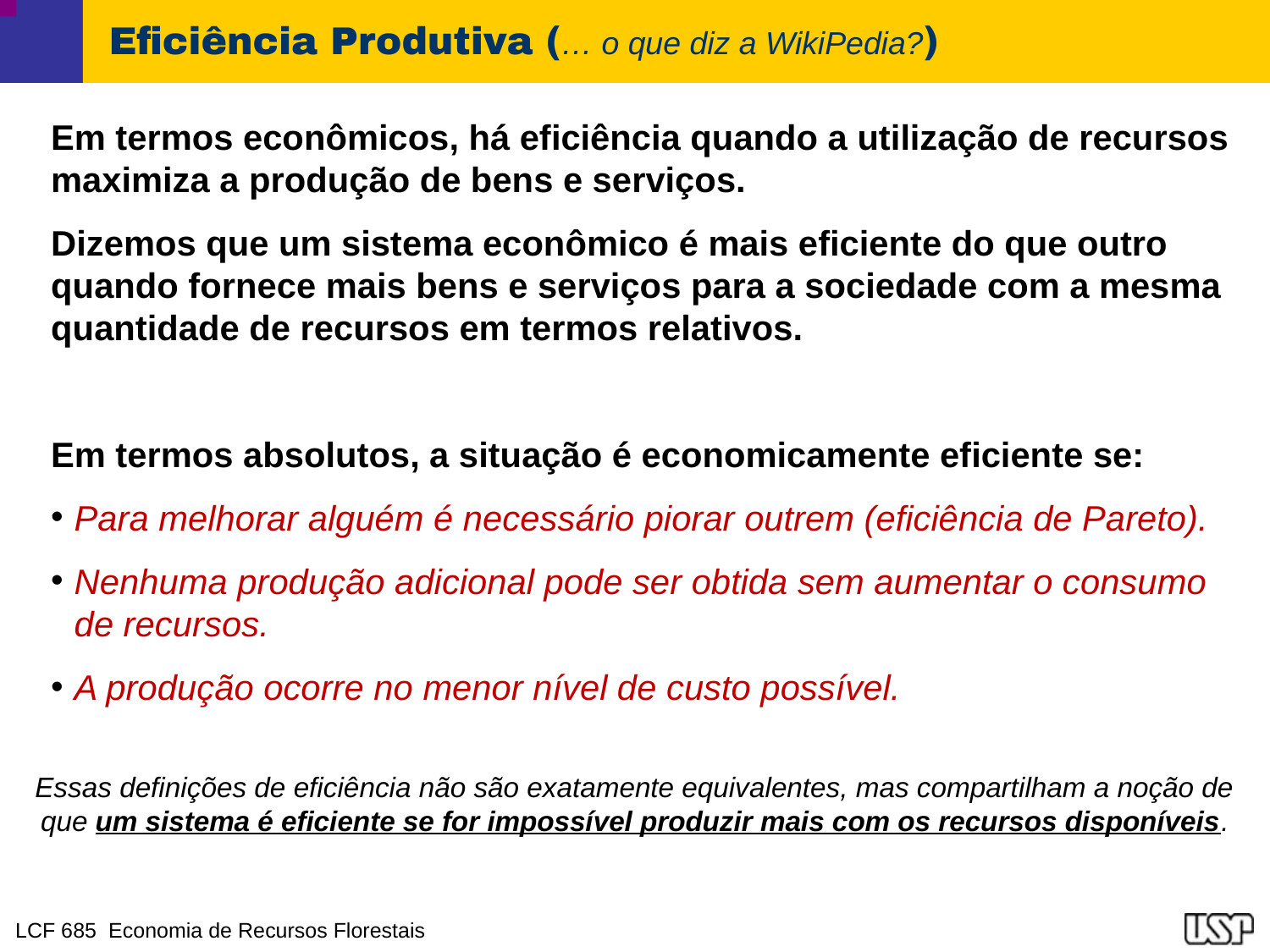

# Eficiência Produtiva (… o que diz a WikiPedia?)
Em termos econômicos, há eficiência quando a utilização de recursos maximiza a produção de bens e serviços.
Dizemos que um sistema econômico é mais eficiente do que outro quando fornece mais bens e serviços para a sociedade com a mesma quantidade de recursos em termos relativos.

Em termos absolutos, a situação é economicamente eficiente se:
Para melhorar alguém é necessário piorar outrem (eficiência de Pareto).
Nenhuma produção adicional pode ser obtida sem aumentar o consumo de recursos.
A produção ocorre no menor nível de custo possível.

Essas definições de eficiência não são exatamente equivalentes, mas compartilham a noção de que um sistema é eficiente se for impossível produzir mais com os recursos disponíveis.